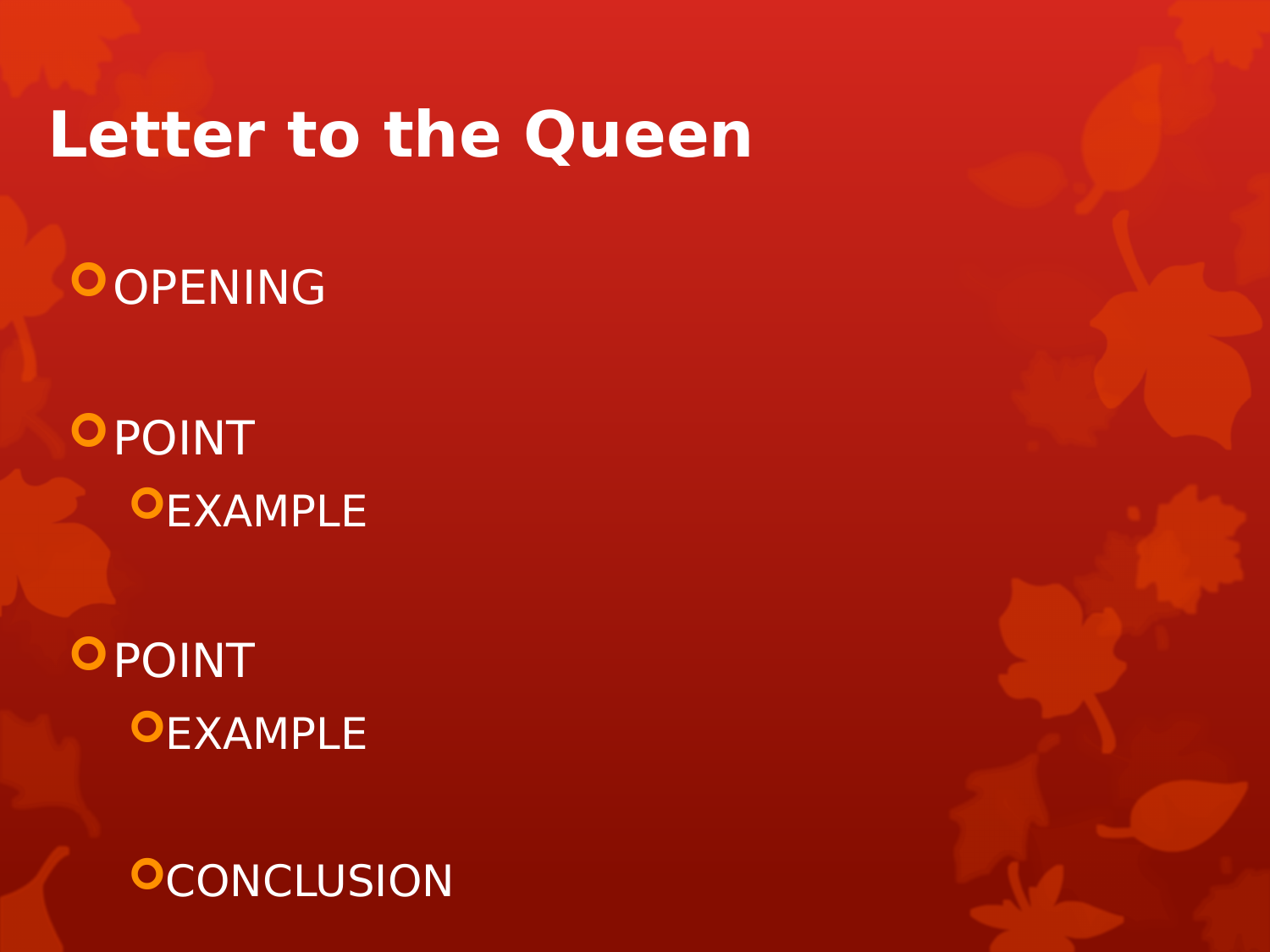

# Letter to the Queen
OPENING

POINT
EXAMPLE

POINT
EXAMPLE

CONCLUSION